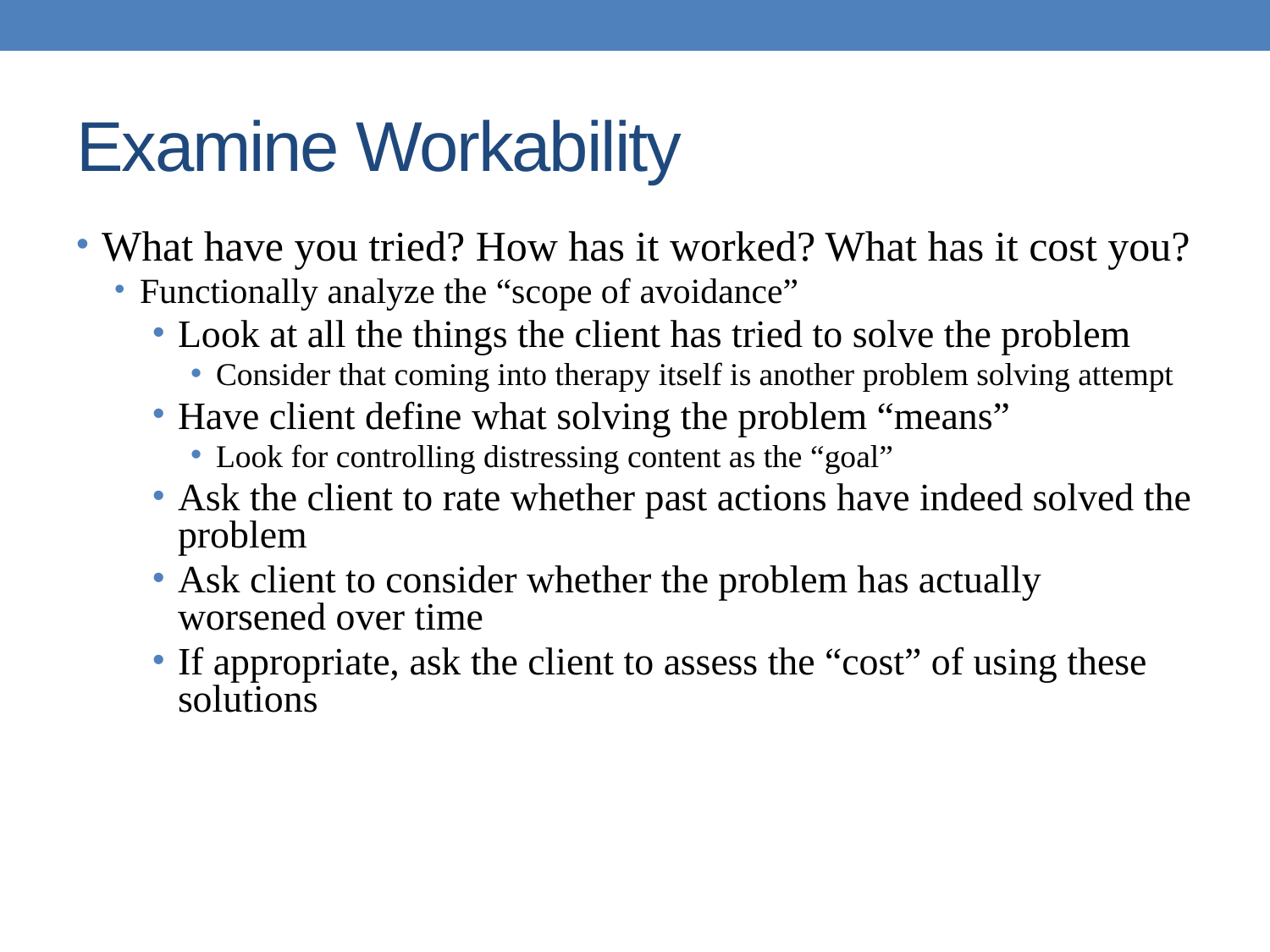

# Examine Workability
What have you tried? How has it worked? What has it cost you?
Functionally analyze the “scope of avoidance”
Look at all the things the client has tried to solve the problem
Consider that coming into therapy itself is another problem solving attempt
Have client define what solving the problem “means”
Look for controlling distressing content as the “goal”
Ask the client to rate whether past actions have indeed solved the problem
Ask client to consider whether the problem has actually worsened over time
If appropriate, ask the client to assess the “cost” of using these solutions